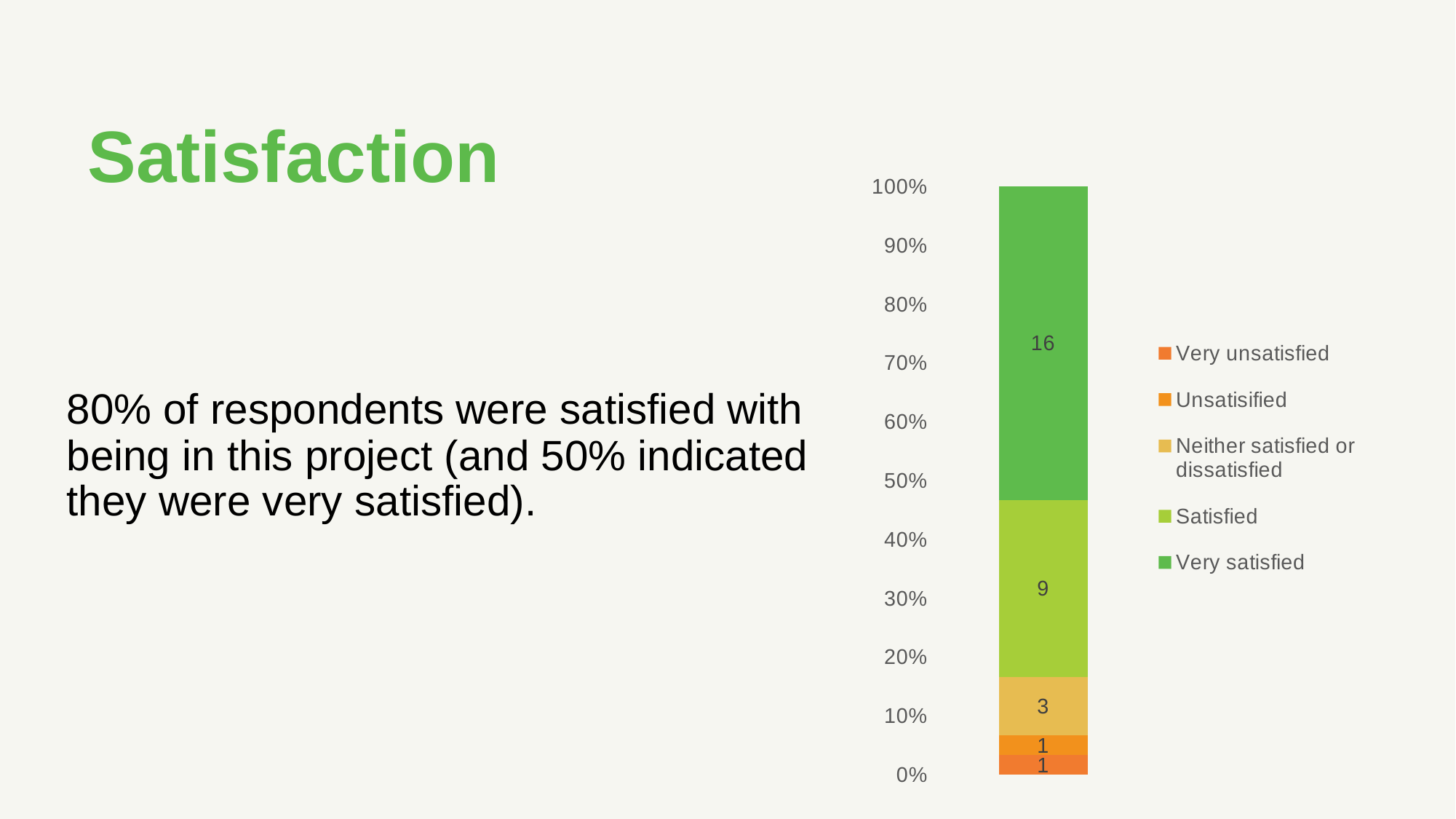

# Satisfaction

### Chart

| Category | Very unsatisfied | Unsatisified | Neither satisfied or dissatisfied | Satisfied | Very satisfied |
|---|---|---|---|---|---|
80% of respondents were satisfied with being in this project (and 50% indicated they were very satisfied).